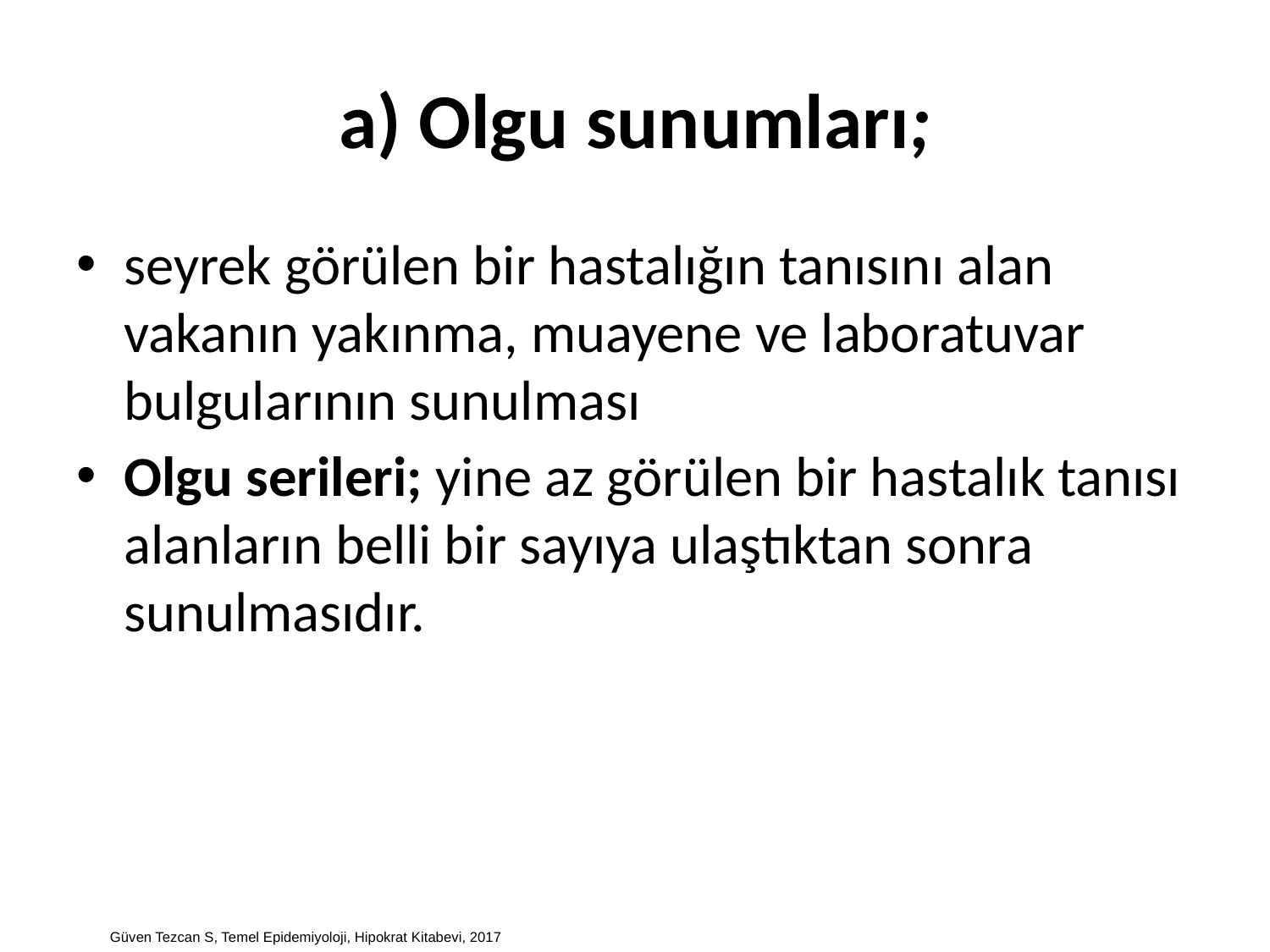

# a) Olgu sunumları;
seyrek görülen bir hastalığın tanısını alan vakanın yakınma, muayene ve laboratuvar bulgularının sunulması
Olgu serileri; yine az görülen bir hastalık tanısı alanların belli bir sayıya ulaştıktan sonra sunulmasıdır.
Güven Tezcan S, Temel Epidemiyoloji, Hipokrat Kitabevi, 2017